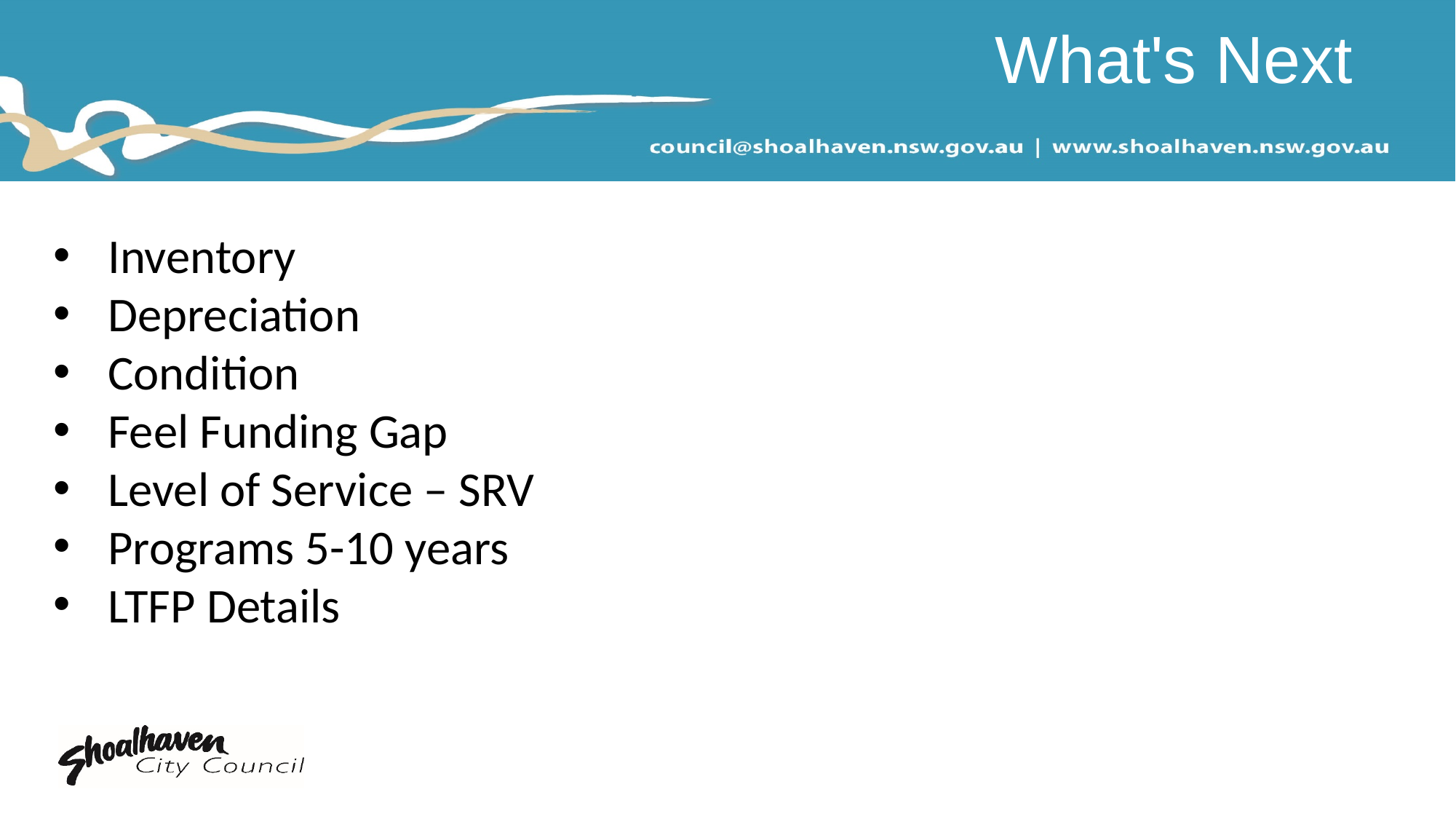

# What's Next
Inventory
Depreciation
Condition
Feel Funding Gap
Level of Service – SRV
Programs 5-10 years
LTFP Details